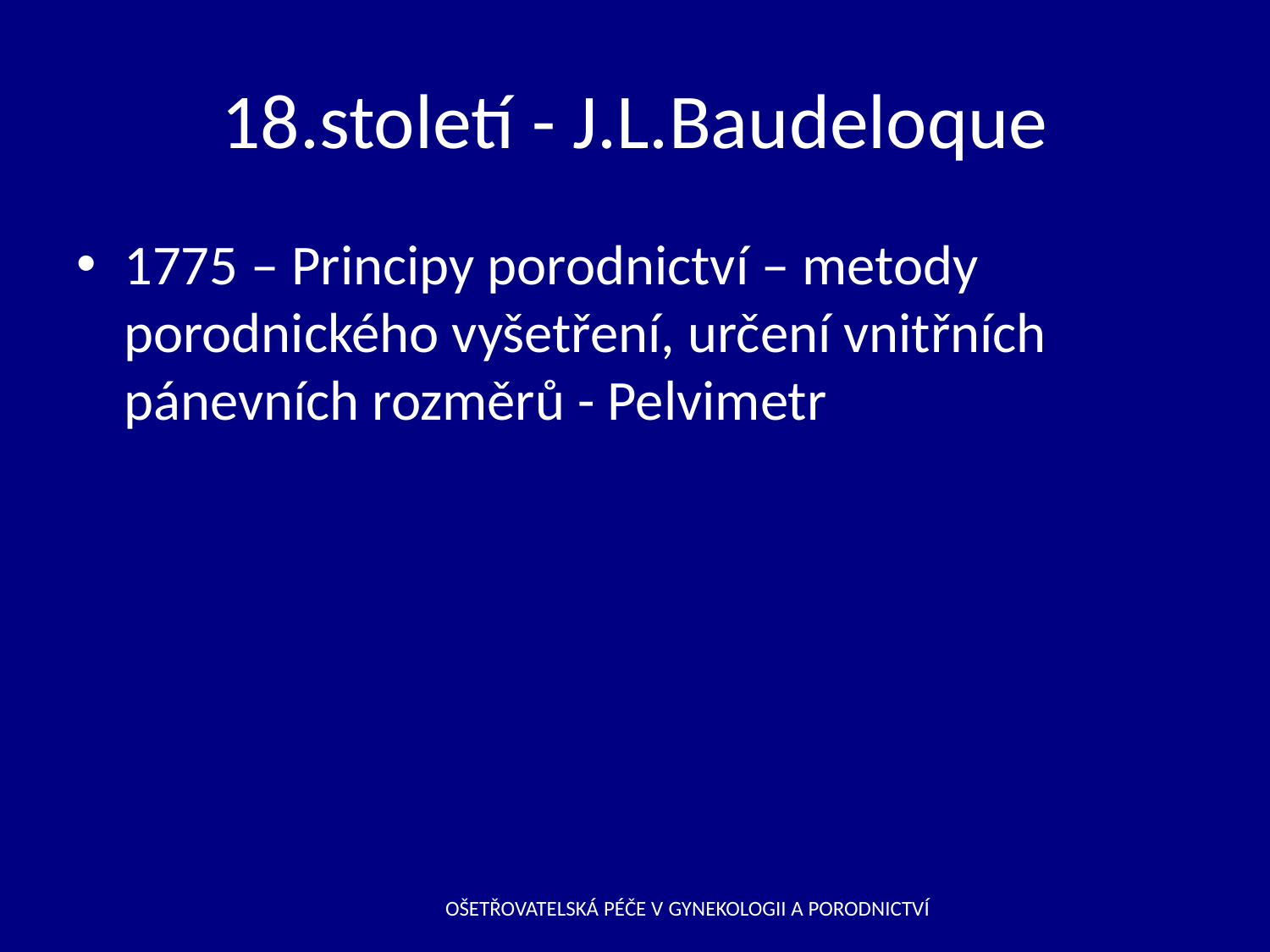

# 18.století - J.L.Baudeloque
1775 – Principy porodnictví – metody porodnického vyšetření, určení vnitřních pánevních rozměrů - Pelvimetr
OŠETŘOVATELSKÁ PÉČE V GYNEKOLOGII A PORODNICTVÍ